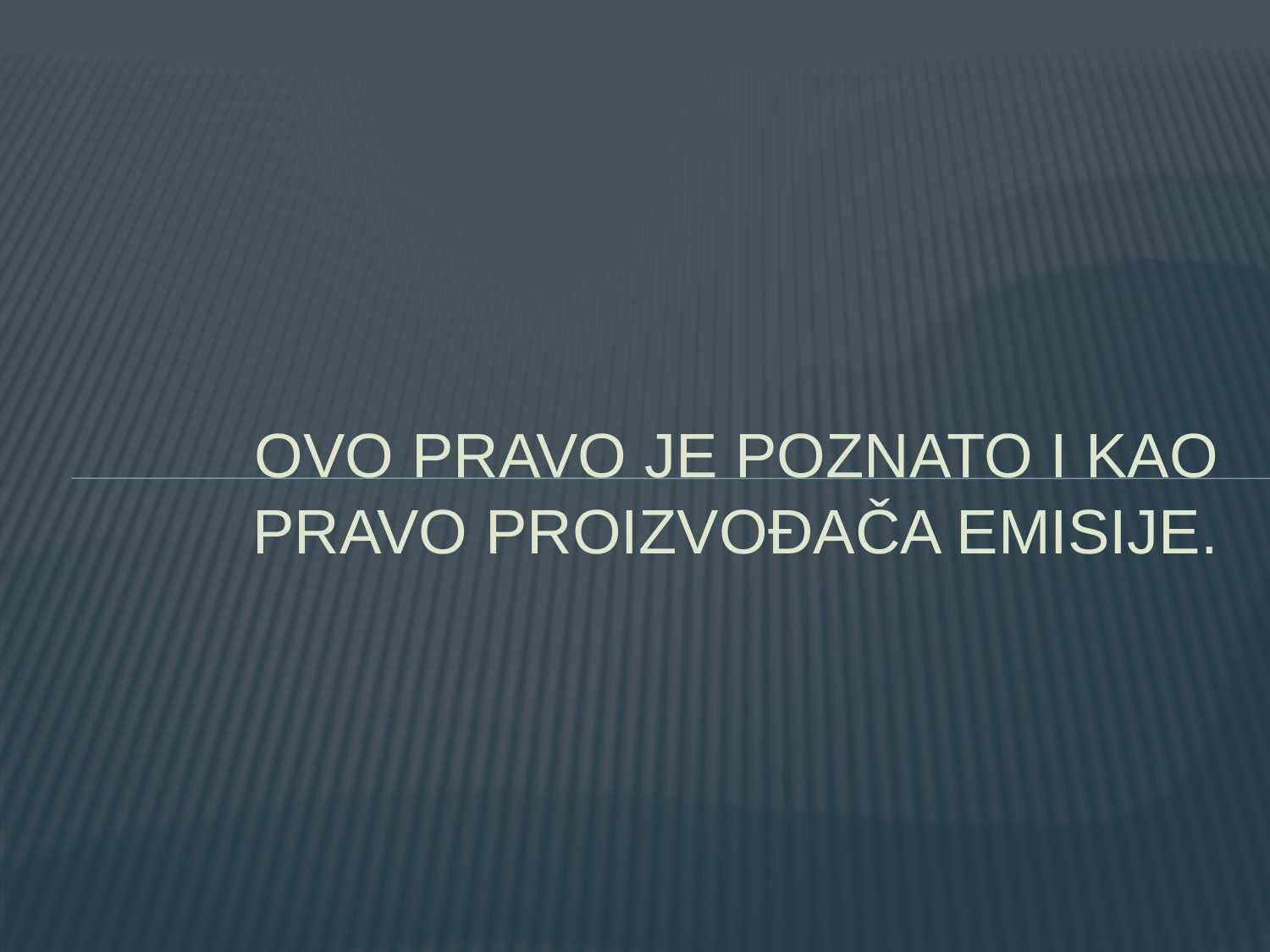

# Ovo pravo je poznato i kao pravo proizvođača emisije.